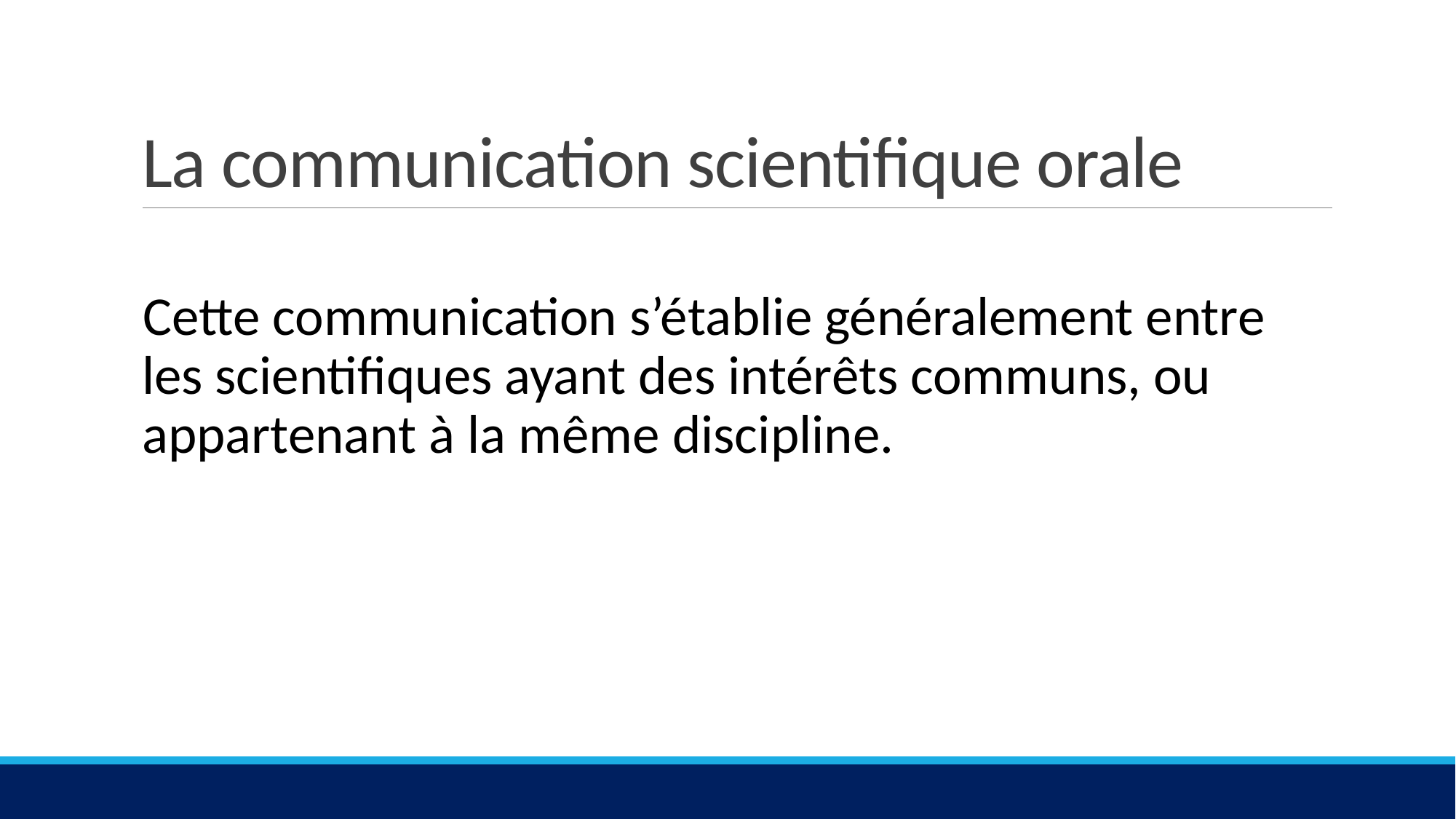

# La communication scientifique orale
Cette communication s’établie généralement entre les scientifiques ayant des intérêts communs, ou appartenant à la même discipline.